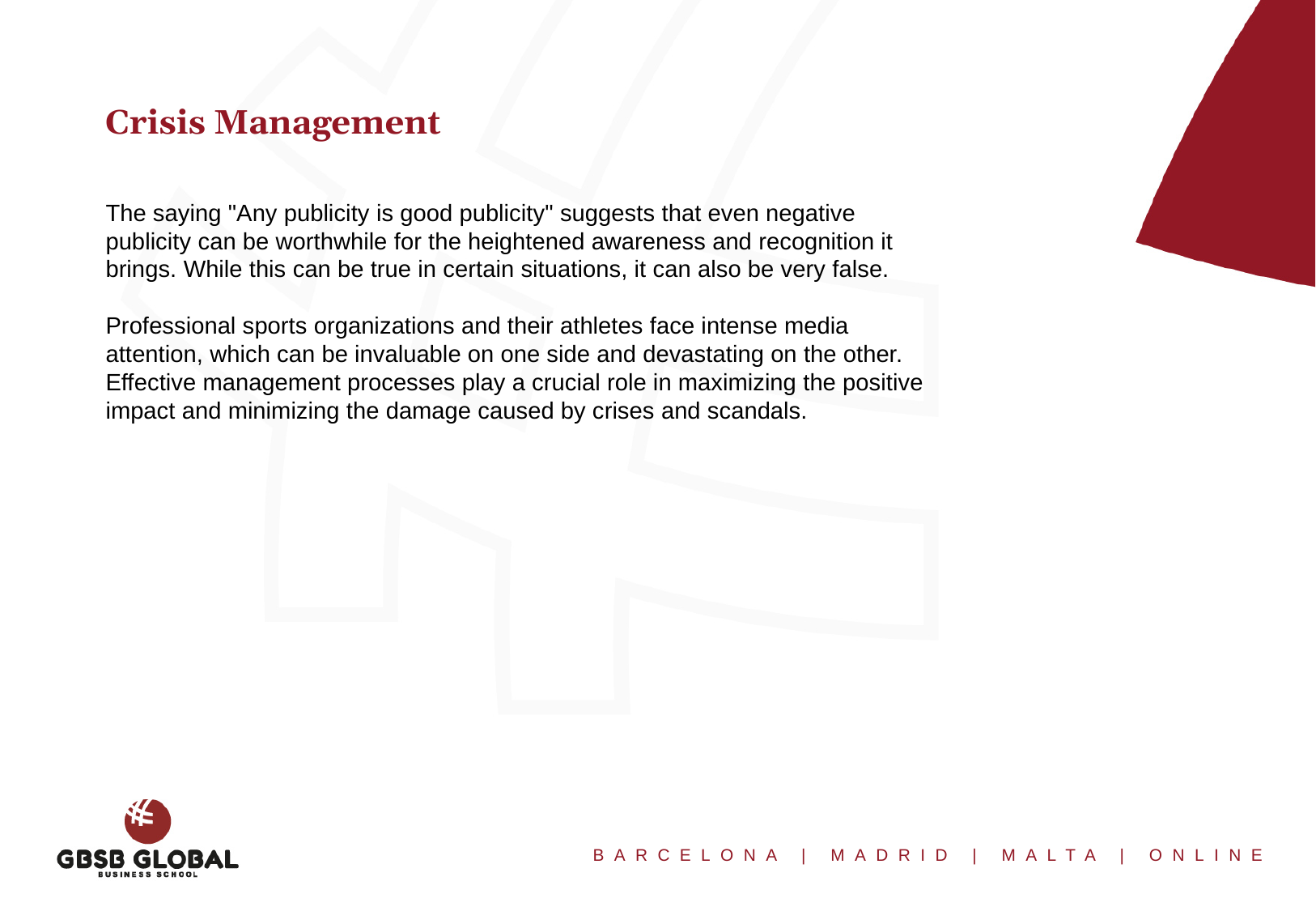

Crisis Management
The saying "Any publicity is good publicity" suggests that even negative publicity can be worthwhile for the heightened awareness and recognition it brings. While this can be true in certain situations, it can also be very false.

Professional sports organizations and their athletes face intense media attention, which can be invaluable on one side and devastating on the other. Effective management processes play a crucial role in maximizing the positive impact and minimizing the damage caused by crises and scandals.